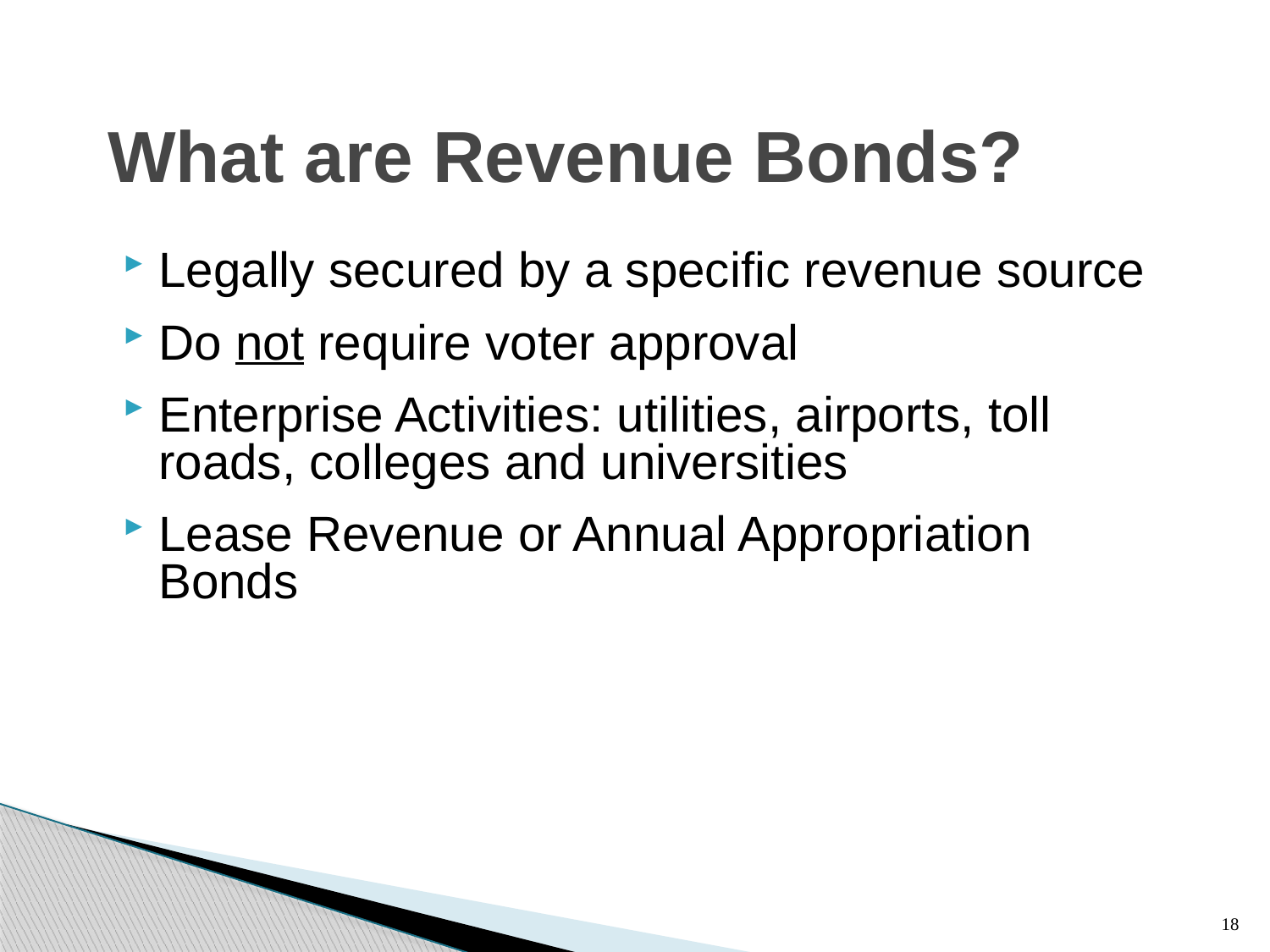

# What are Revenue Bonds?
Legally secured by a specific revenue source
Do not require voter approval
Enterprise Activities: utilities, airports, toll roads, colleges and universities
Lease Revenue or Annual Appropriation Bonds
18